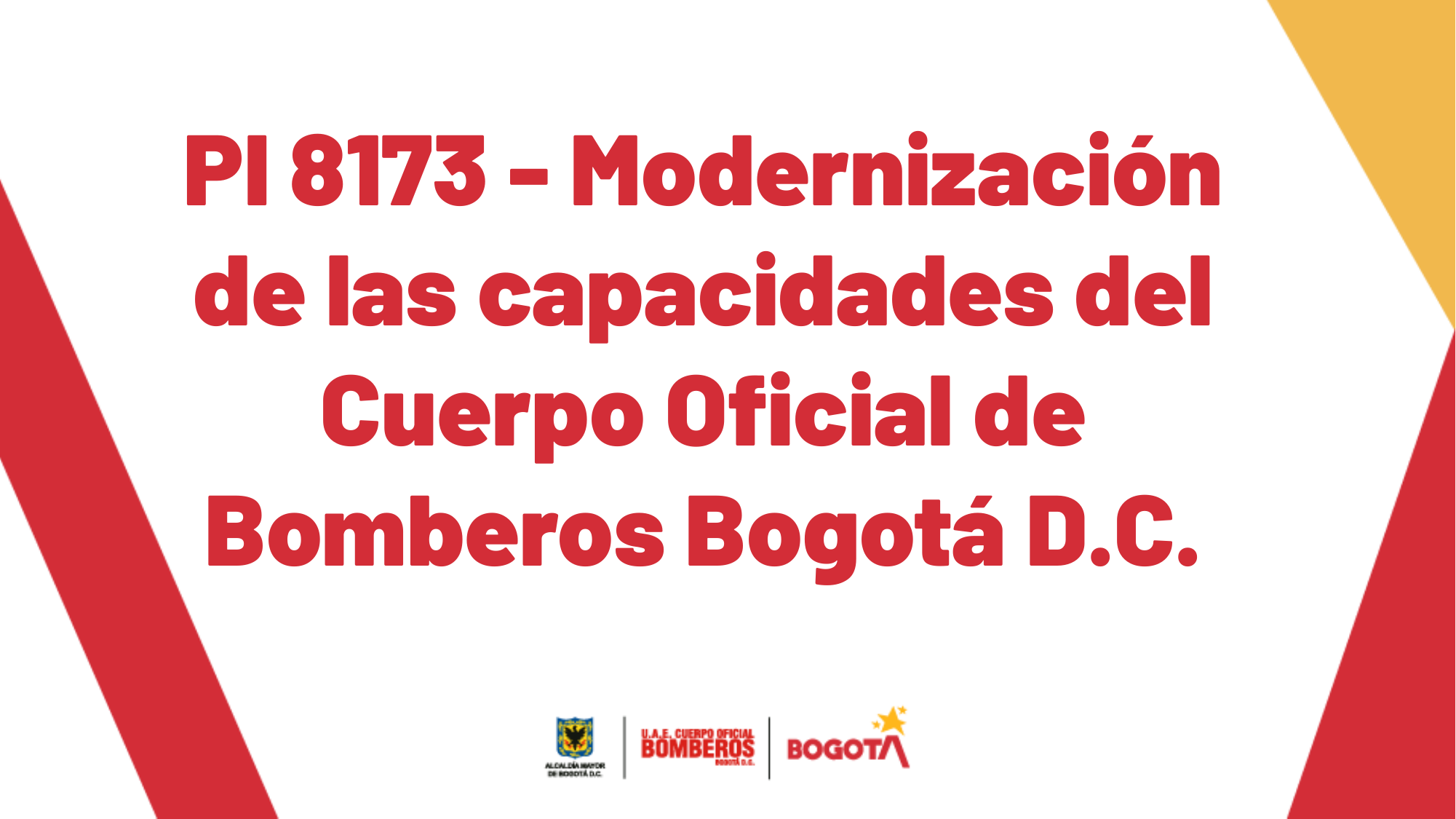

PI 8173 - Modernización de las capacidades del Cuerpo Oficial de Bomberos Bogotá D.C.